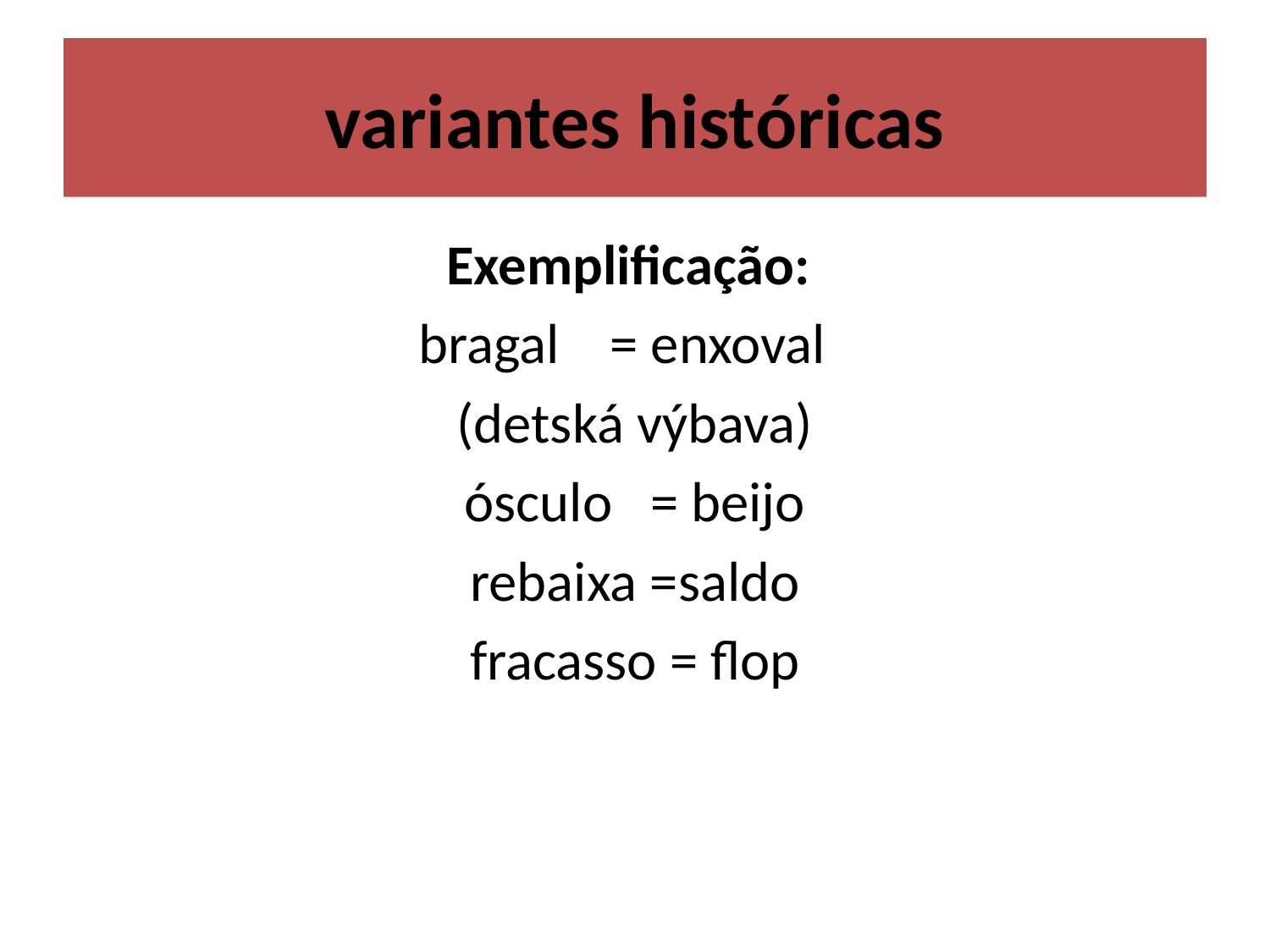

# variantes históricas
Exemplificação:
bragal    = enxoval
(detská výbava)
ósculo   = beijo
rebaixa =saldo
fracasso = flop